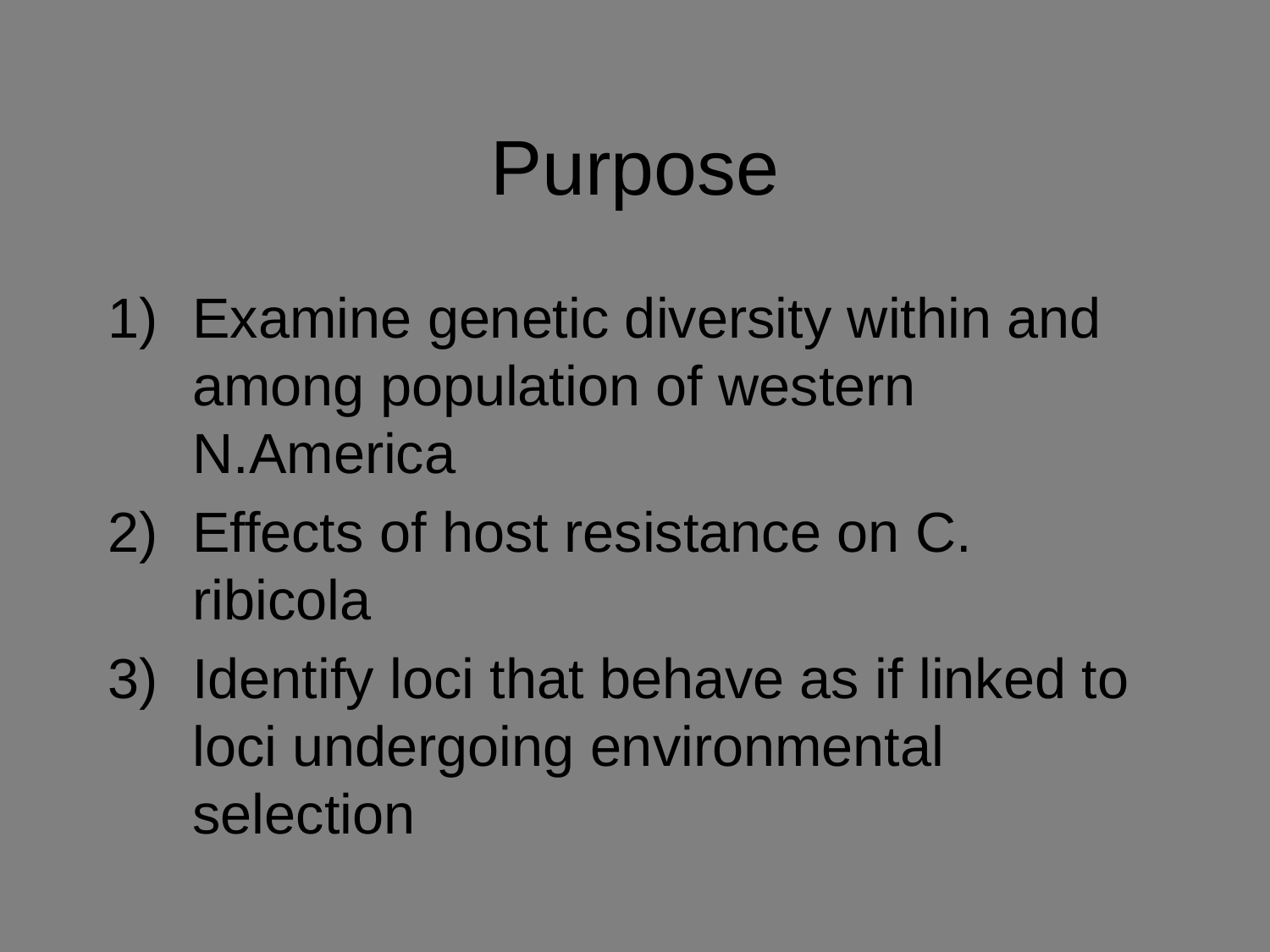

# Purpose
Examine genetic diversity within and among population of western N.America
Effects of host resistance on C. ribicola
Identify loci that behave as if linked to loci undergoing environmental selection